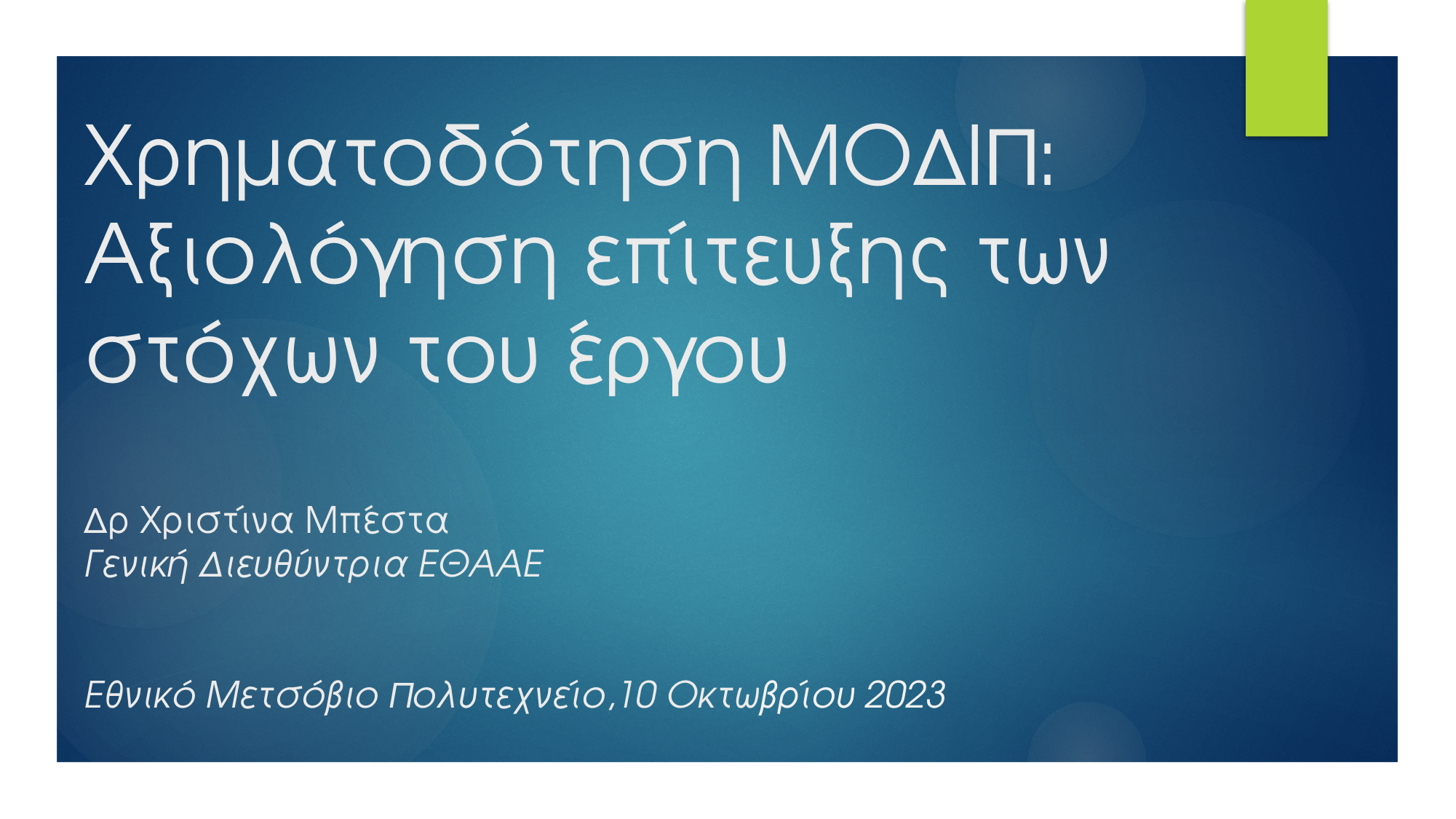

# Χρηματοδότηση ΜΟΔΙΠ: Αξιολόγηση επίτευξης των στόχων του έργου Δρ Χριστίνα Μπέστα Γενική Διευθύντρια ΕΘΑΑΕ Εθνικό Μετσόβιο Πολυτεχνείο,10 Οκτωβρίου 2023